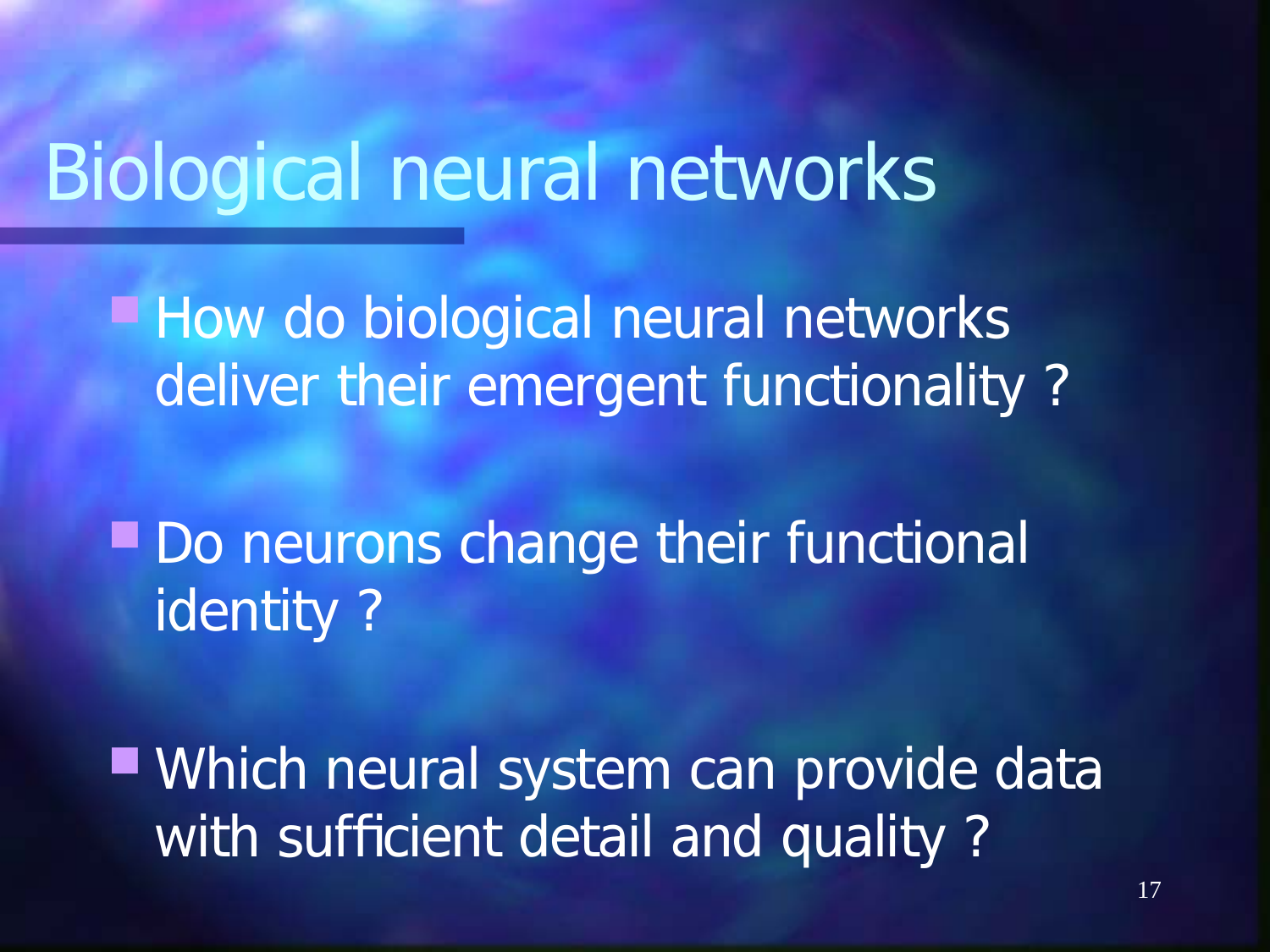

# Biological neural networks
How do biological neural networks deliver their emergent functionality ?

Do neurons change their functional identity ?

Which neural system can provide data with sufficient detail and quality ?
17